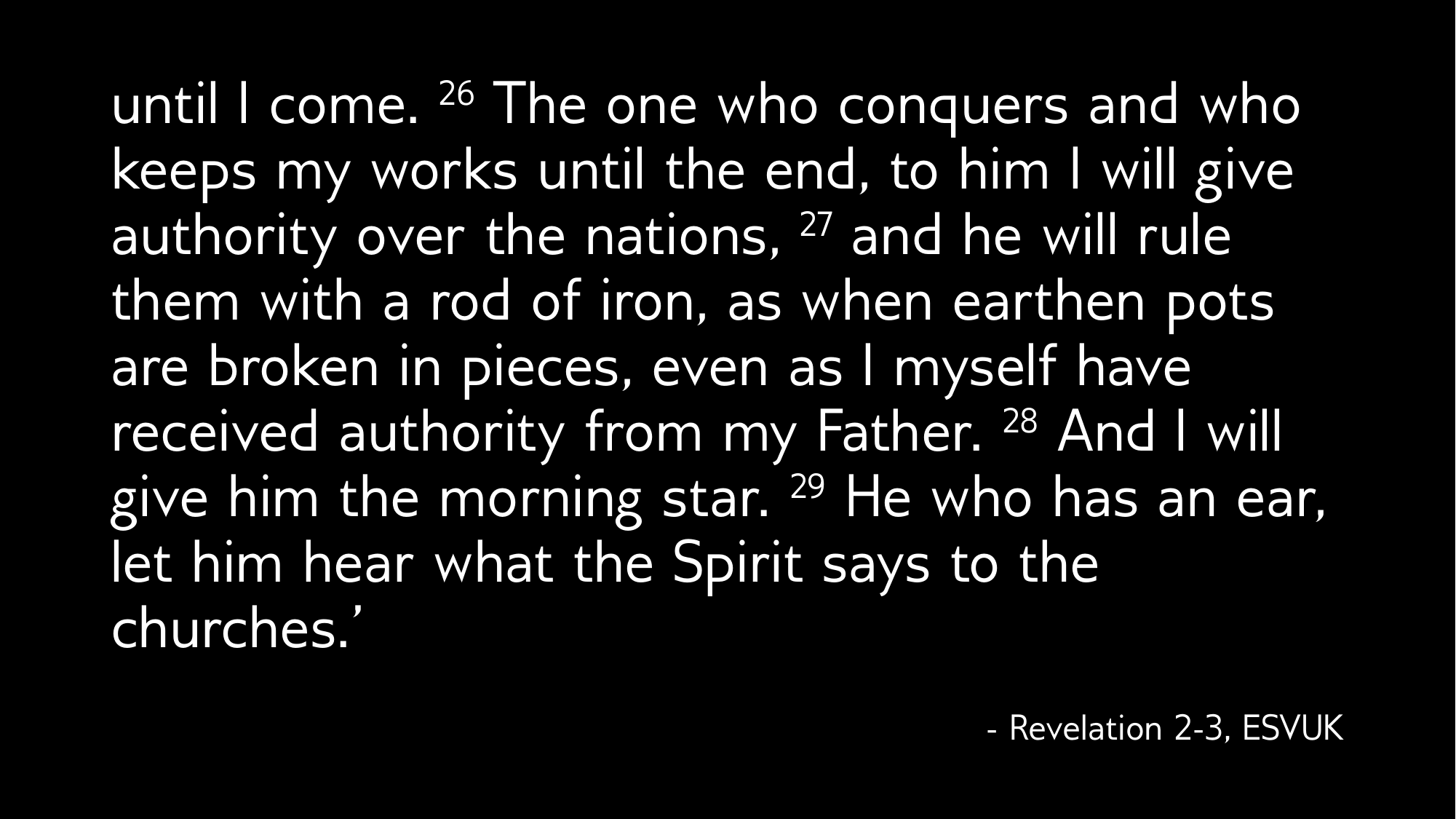

until I come. 26 The one who conquers and who keeps my works until the end, to him I will give authority over the nations, 27 and he will rule them with a rod of iron, as when earthen pots are broken in pieces, even as I myself have received authority from my Father. 28 And I will give him the morning star. 29 He who has an ear, let him hear what the Spirit says to the churches.’
- Revelation 2-3, ESVUK